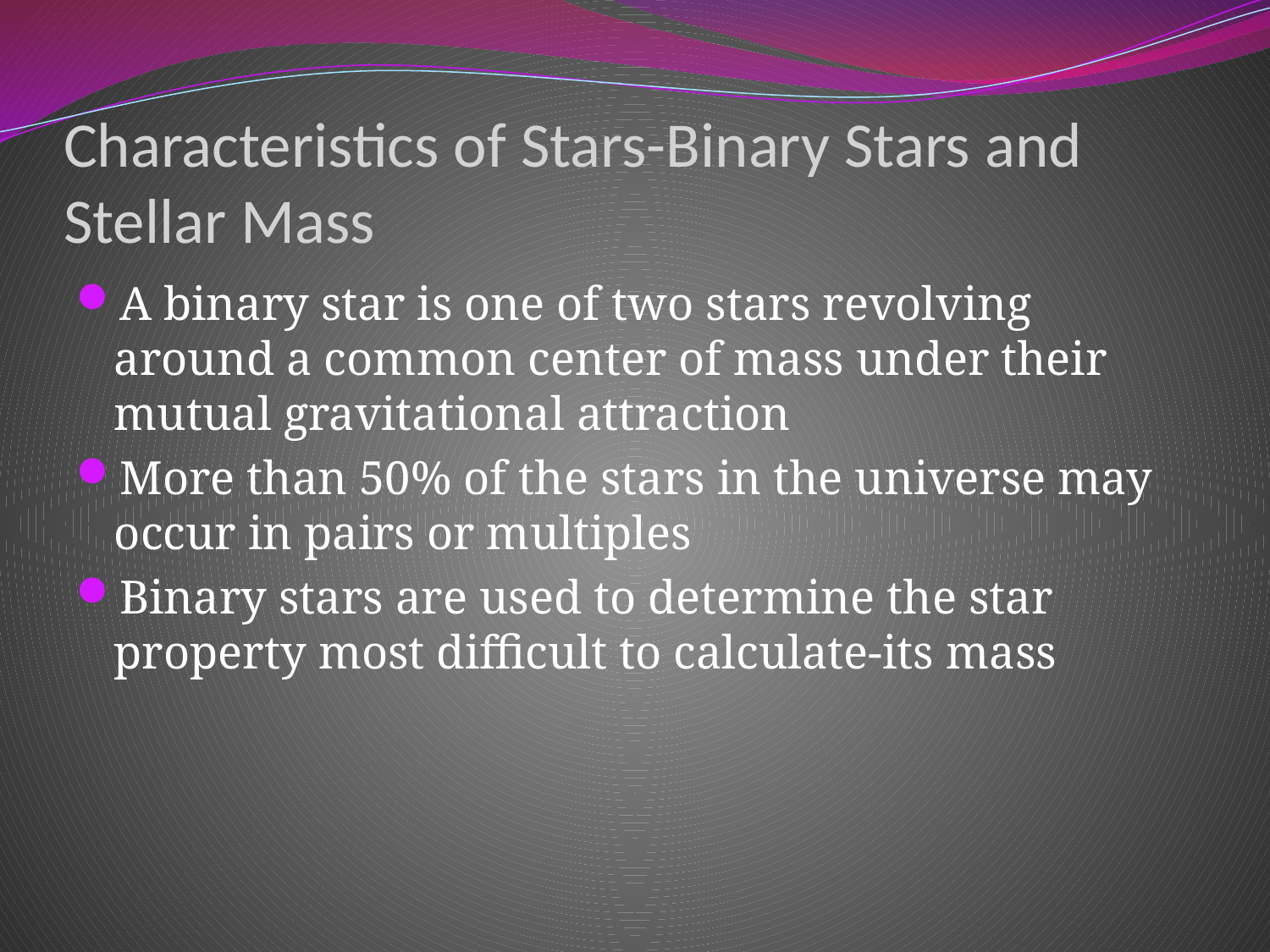

# Characteristics of Stars-Binary Stars and Stellar Mass
A binary star is one of two stars revolving around a common center of mass under their mutual gravitational attraction
More than 50% of the stars in the universe may occur in pairs or multiples
Binary stars are used to determine the star property most difficult to calculate-its mass